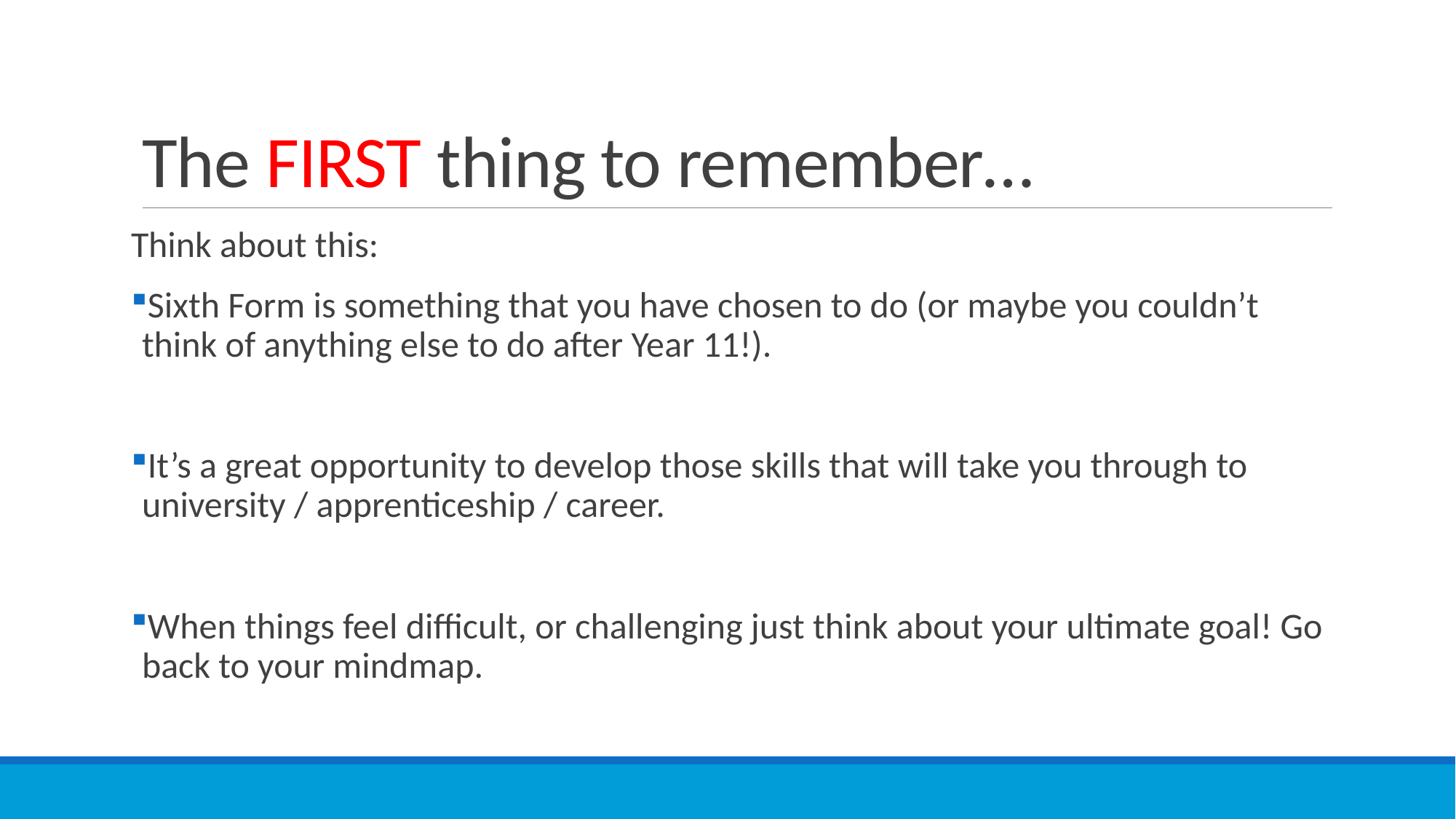

# The FIRST thing to remember…
Think about this:
Sixth Form is something that you have chosen to do (or maybe you couldn’t think of anything else to do after Year 11!).

It’s a great opportunity to develop those skills that will take you through to university / apprenticeship / career.

When things feel difficult, or challenging just think about your ultimate goal! Go back to your mindmap.